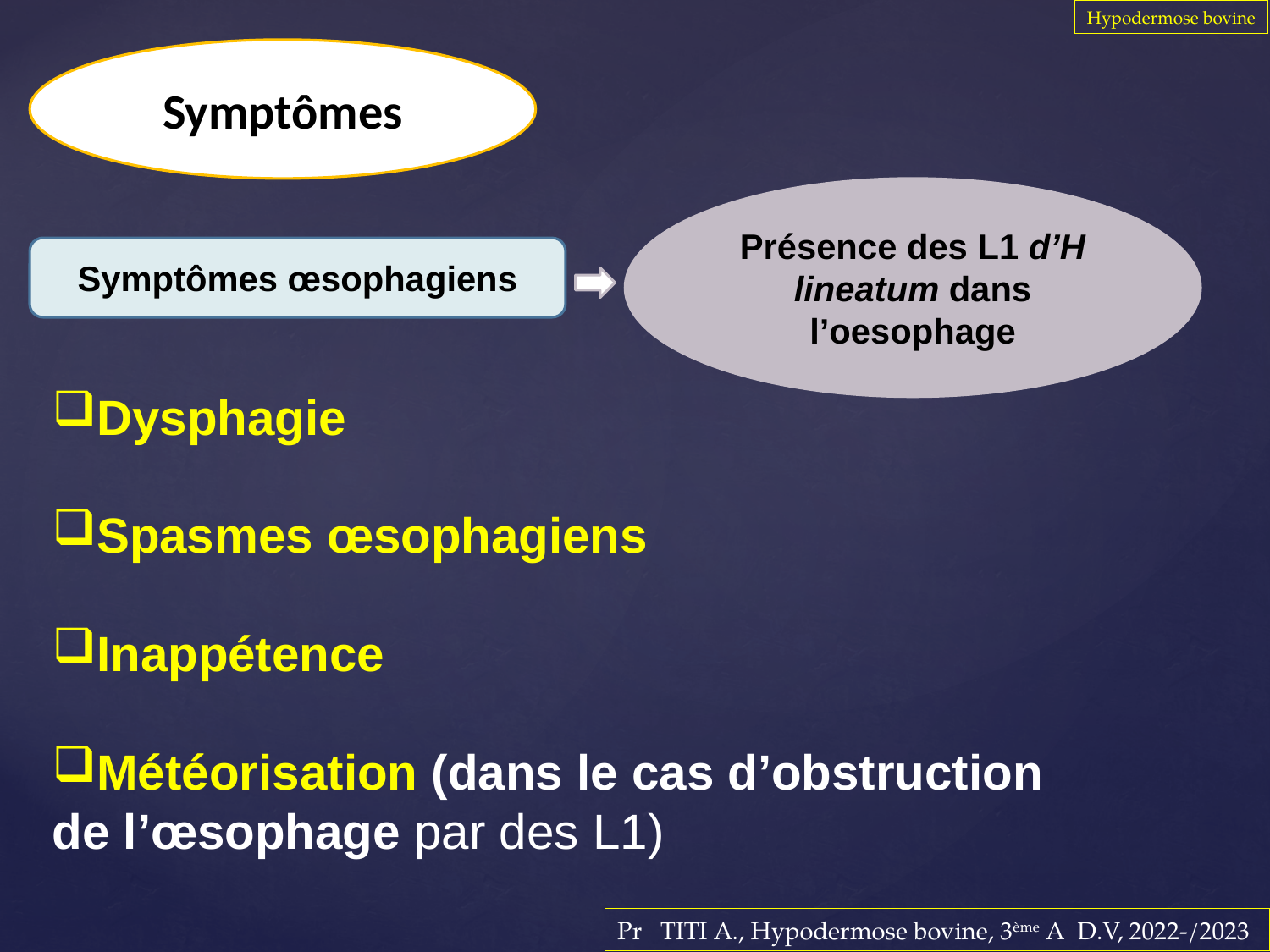

Hypodermose bovine
Symptômes
Présence des L1 d’H lineatum dans l’oesophage
Symptômes œsophagiens

Dysphagie

Spasmes œsophagiens

Inappétence

Météorisation (dans le cas d’obstruction de l’œsophage par des L1)
Pr   TITI A., Hypodermose bovine, 3ème A  D.V, 2022-/2023